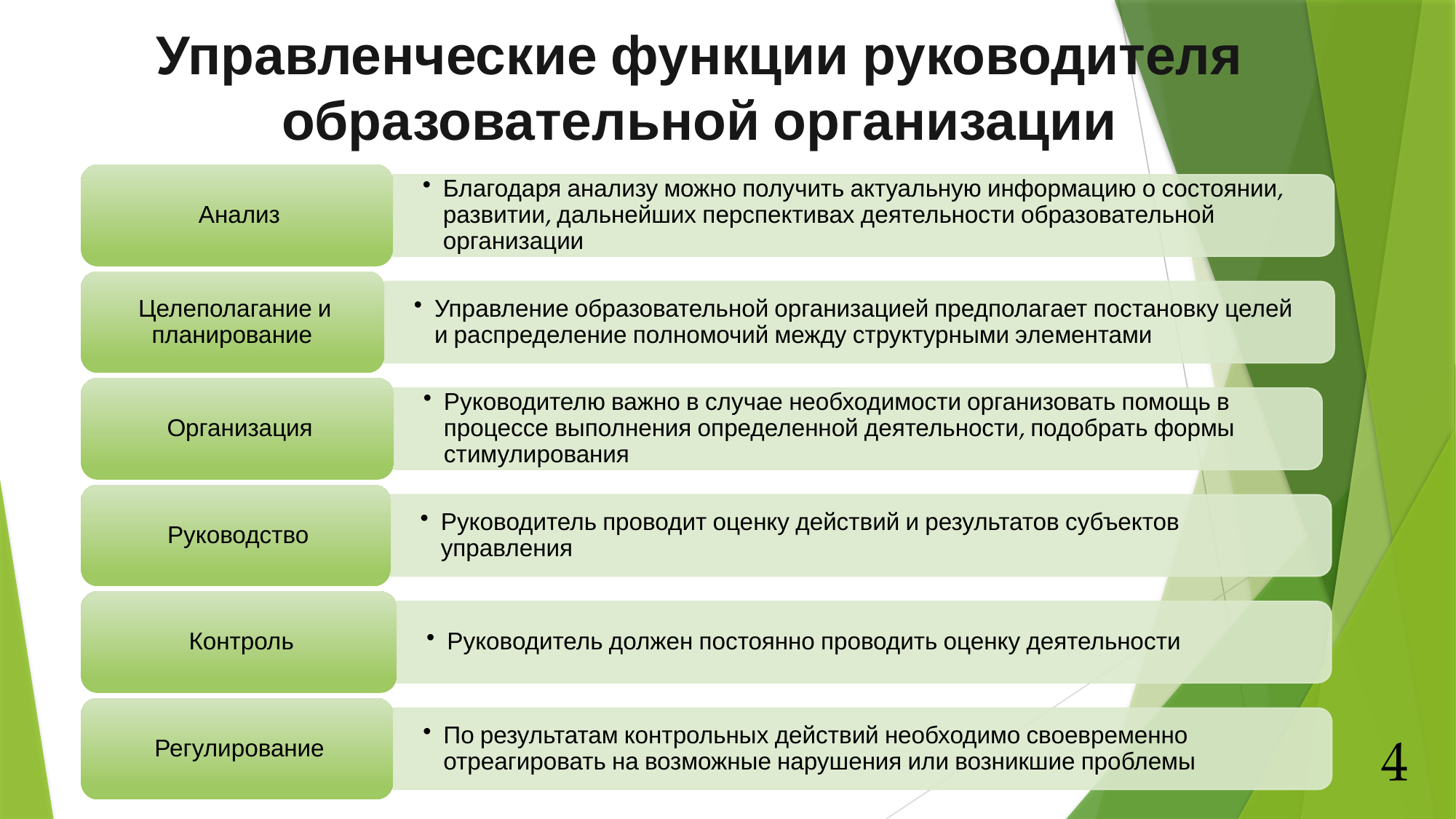

# Управленческие функции руководителя образовательной организации
Благодаря анализу можно получить актуальную информацию о состоянии, развитии, дальнейших перспективах деятельности образовательной организации
Анализ
Управление образовательной организацией предполагает постановку целей и распределение полномочий между структурными элементами
Целеполагание и планирование
Руководителю важно в случае необходимости организовать помощь в процессе выполнения определенной деятельности, подобрать формы стимулирования
Организация
Руководитель проводит оценку действий и результатов субъектов управления
Руководство
Руководитель должен постоянно проводить оценку деятельности
Контроль
По результатам контрольных действий необходимо своевременно отреагировать на возможные нарушения или возникшие проблемы
Регулирование
4